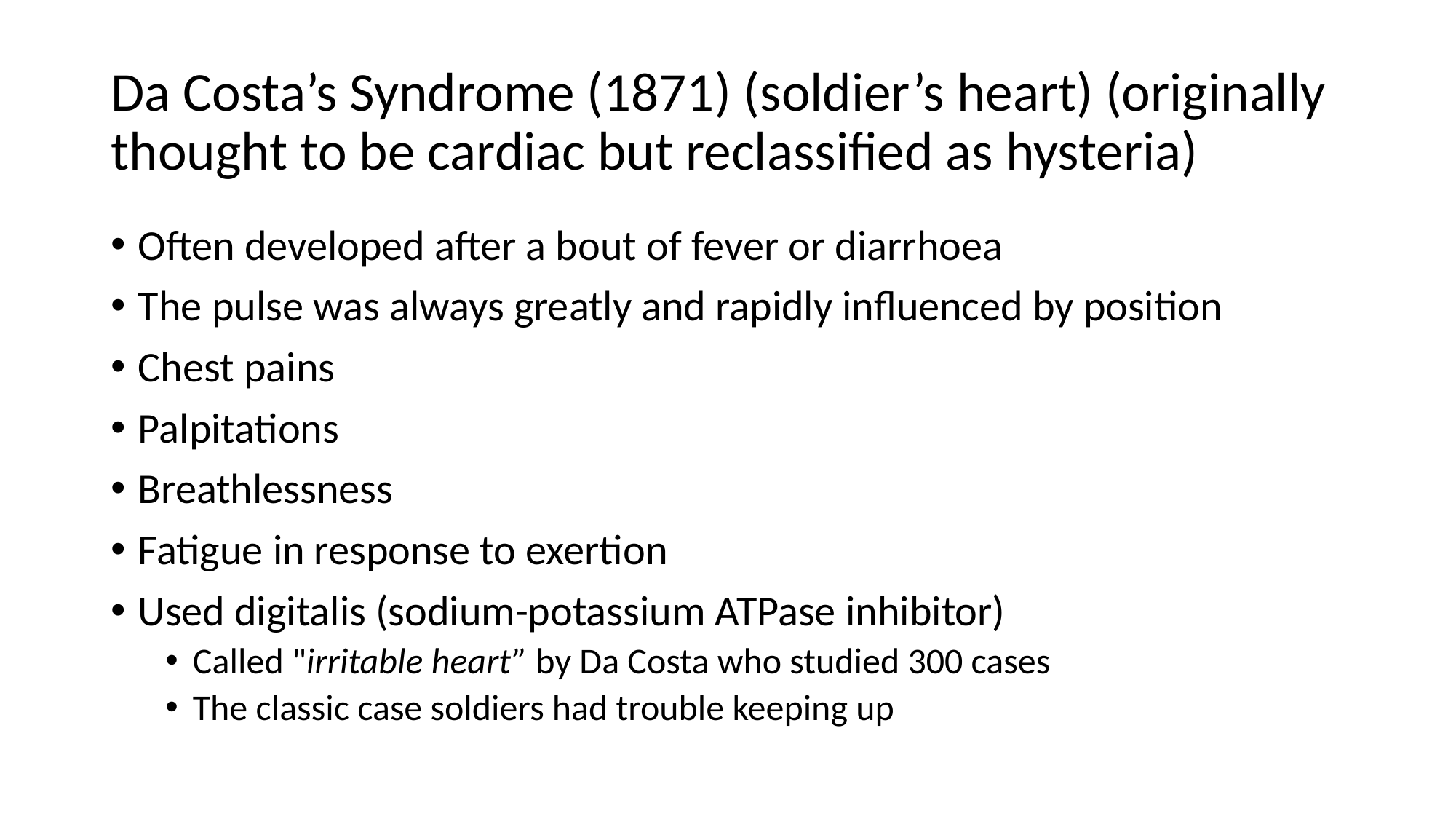

# Da Costa’s Syndrome (1871) (soldier’s heart) (originally thought to be cardiac but reclassified as hysteria)
Often developed after a bout of fever or diarrhoea
The pulse was always greatly and rapidly influenced by position
Chest pains
Palpitations
Breathlessness
Fatigue in response to exertion
Used digitalis (sodium-potassium ATPase inhibitor)
Called "irritable heart” by Da Costa who studied 300 cases
The classic case soldiers had trouble keeping up